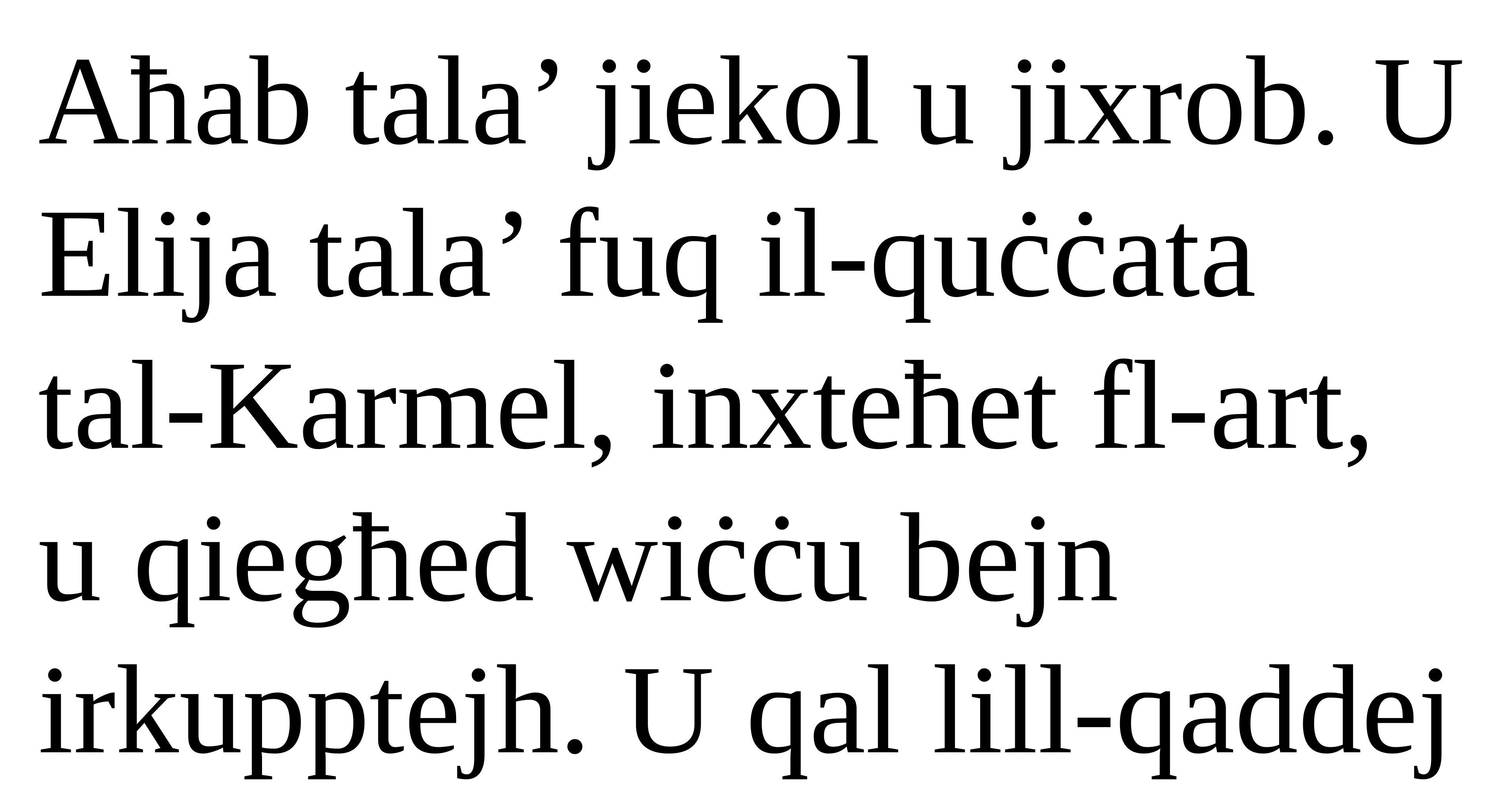

Aħab tala’ jiekol u jixrob. U Elija tala’ fuq il-quċċata
tal-Karmel, inxteħet fl-art, u qiegħed wiċċu bejn irkupptejh. U qal lill-qaddej